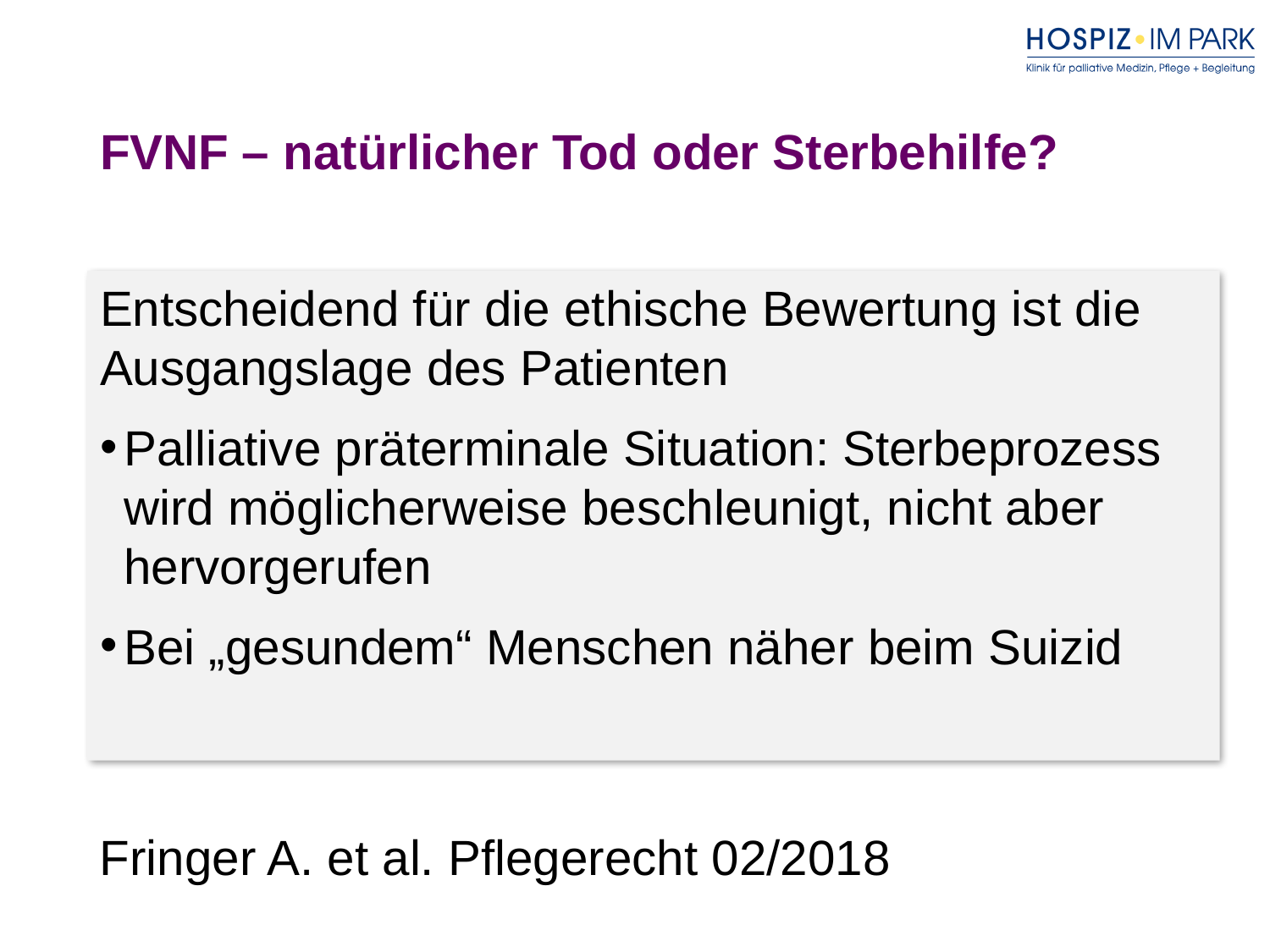

FVNF – natürlicher Tod oder Sterbehilfe?
Entscheidend für die ethische Bewertung ist die Ausgangslage des Patienten
Palliative präterminale Situation: Sterbeprozess wird möglicherweise beschleunigt, nicht aber hervorgerufen
Bei „gesundem“ Menschen näher beim Suizid
Fringer A. et al. Pflegerecht 02/2018